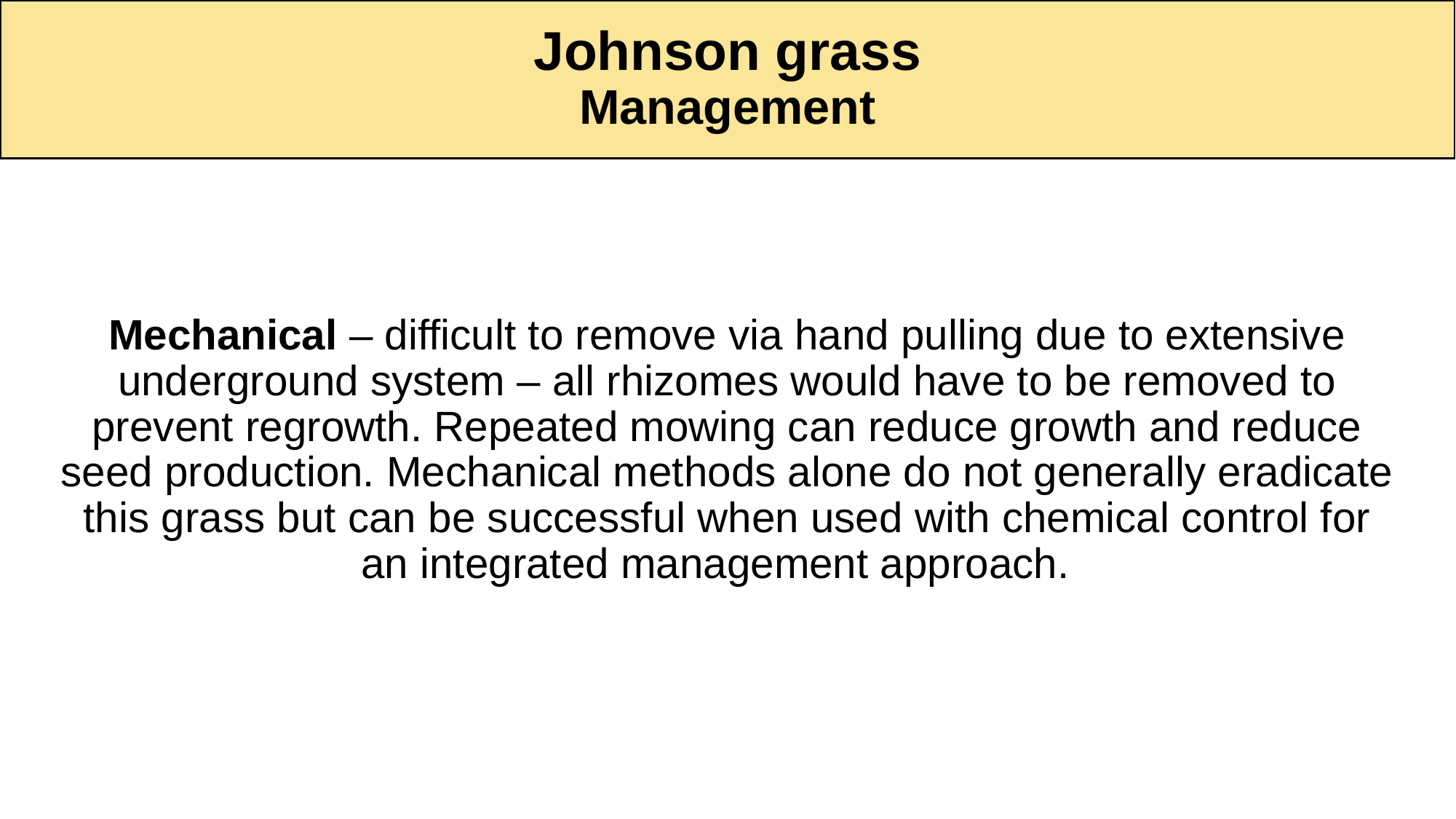

# Johnson grass Management
Mechanical – difficult to remove via hand pulling due to extensive underground system – all rhizomes would have to be removed to prevent regrowth. Repeated mowing can reduce growth and reduce seed production. Mechanical methods alone do not generally eradicate this grass but can be successful when used with chemical control for an integrated management approach.